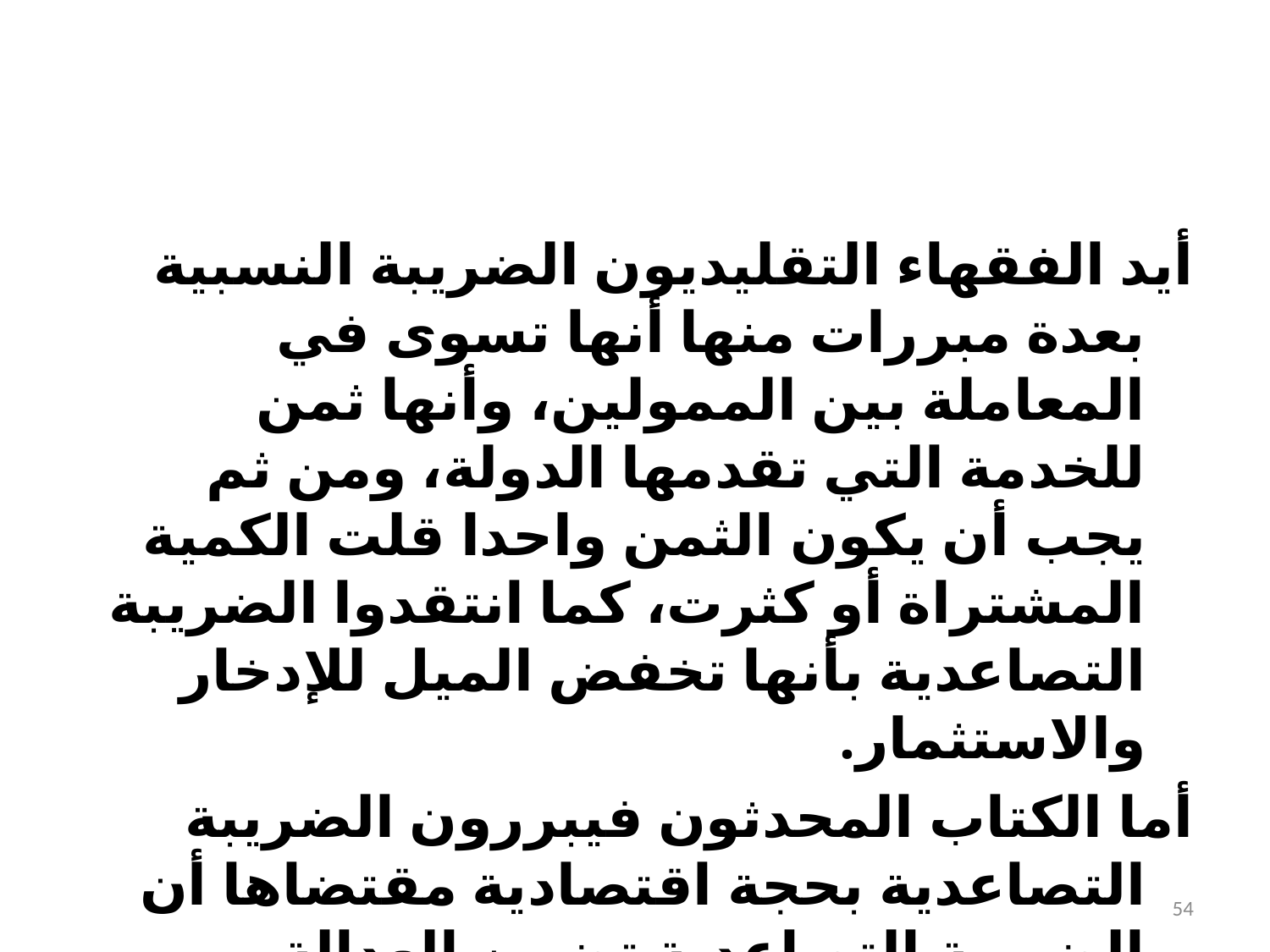

#
أيد الفقهاء التقليديون الضريبة النسبية بعدة مبررات منها أنها تسوى في المعاملة بين الممولين، وأنها ثمن للخدمة التي تقدمها الدولة، ومن ثم يجب أن يكون الثمن واحدا قلت الكمية المشتراة أو كثرت، كما انتقدوا الضريبة التصاعدية بأنها تخفض الميل للإدخار والاستثمار.
أما الكتاب المحدثون فيبررون الضريبة التصاعدية بحجة اقتصادية مقتضاها أن الضريبة التصاعدية تضمن العدالة الحقيقية بين الممولين استناداً إلى مبدأ المنفعة المتناقصة للنقود، وحجة اجتماعية وهى أنها تحد من التفاوت بين الدخول والثروات وتقرب الفوارق بين الطبقات.
54